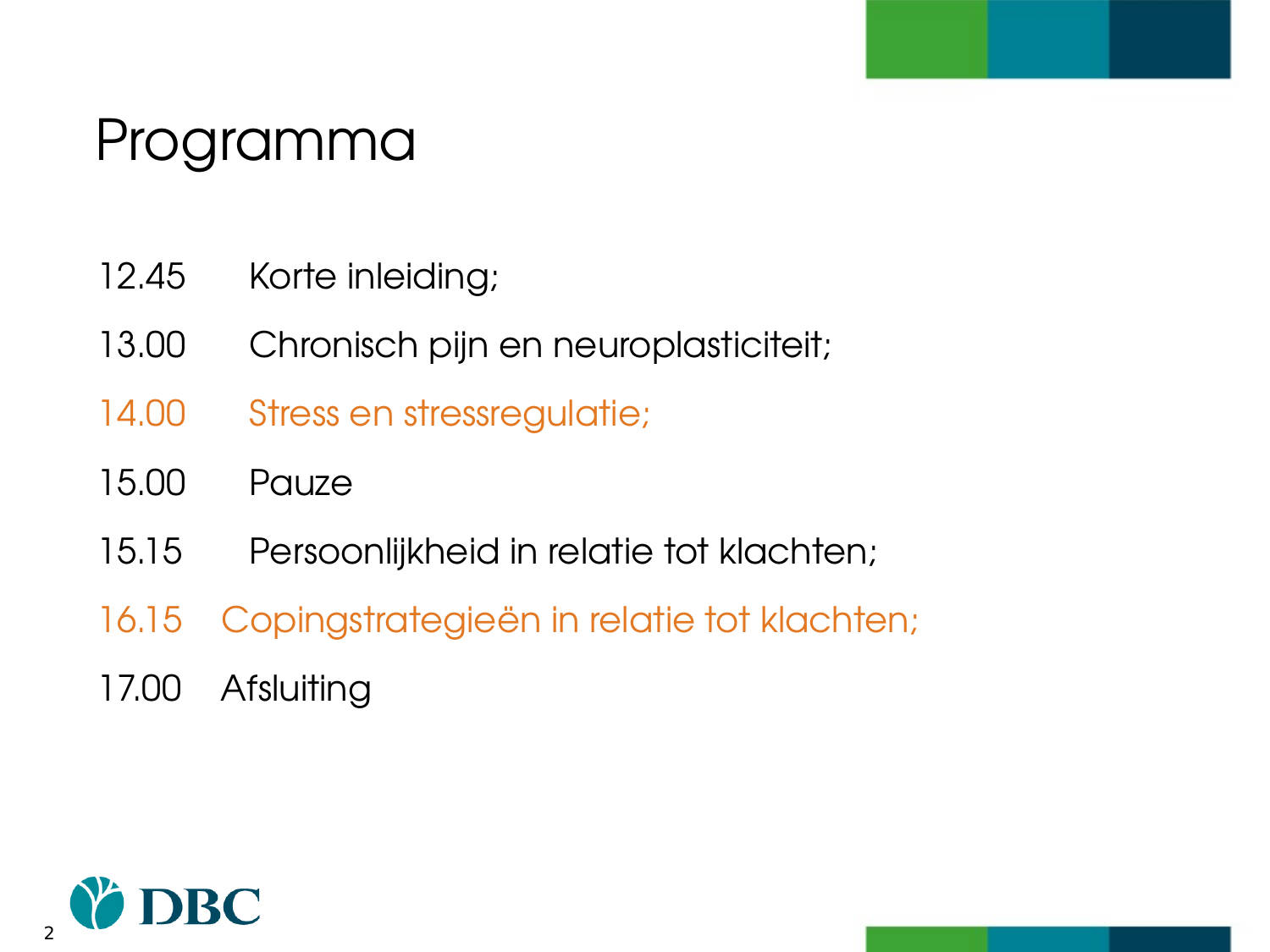

# Programma
12.45 	Korte inleiding;
13.00	Chronisch pijn en neuroplasticiteit;
14.00	Stress en stressregulatie;
15.00	Pauze
15.15	Persoonlijkheid in relatie tot klachten;
16.15    Copingstrategieën in relatie tot klachten;
17.00    Afsluiting
2